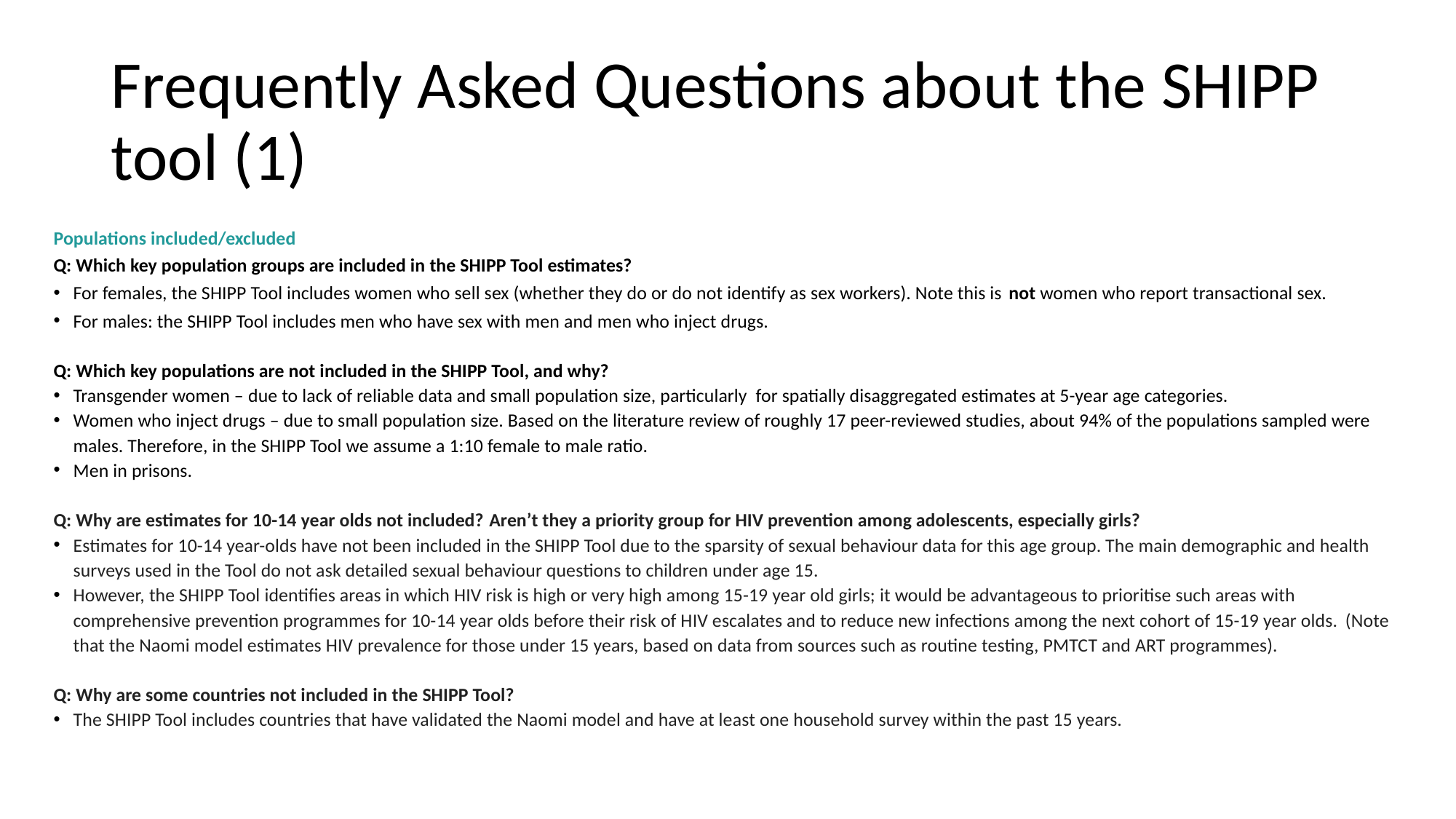

# Frequently Asked Questions about the SHIPP tool (1)
Populations included/excluded
Q: Which key population groups are included in the SHIPP Tool estimates?
For females, the SHIPP Tool includes women who sell sex (whether they do or do not identify as sex workers). Note this is not women who report transactional sex.
For males: the SHIPP Tool includes men who have sex with men and men who inject drugs.

Q: Which key populations are not included in the SHIPP Tool, and why?
Transgender women – due to lack of reliable data and small population size, particularly  for spatially disaggregated estimates at 5-year age categories.
Women who inject drugs – due to small population size. Based on the literature review of roughly 17 peer-reviewed studies, about 94% of the populations sampled were males. Therefore, in the SHIPP Tool we assume a 1:10 female to male ratio.
Men in prisons.

Q: Why are estimates for 10-14 year olds not included? Aren’t they a priority group for HIV prevention among adolescents, especially girls?
Estimates for 10-14 year-olds have not been included in the SHIPP Tool due to the sparsity of sexual behaviour data for this age group. The main demographic and health surveys used in the Tool do not ask detailed sexual behaviour questions to children under age 15.
However, the SHIPP Tool identifies areas in which HIV risk is high or very high among 15-19 year old girls; it would be advantageous to prioritise such areas with comprehensive prevention programmes for 10-14 year olds before their risk of HIV escalates and to reduce new infections among the next cohort of 15-19 year olds. (Note that the Naomi model estimates HIV prevalence for those under 15 years, based on data from sources such as routine testing, PMTCT and ART programmes).

Q: Why are some countries not included in the SHIPP Tool?
The SHIPP Tool includes countries that have validated the Naomi model and have at least one household survey within the past 15 years.